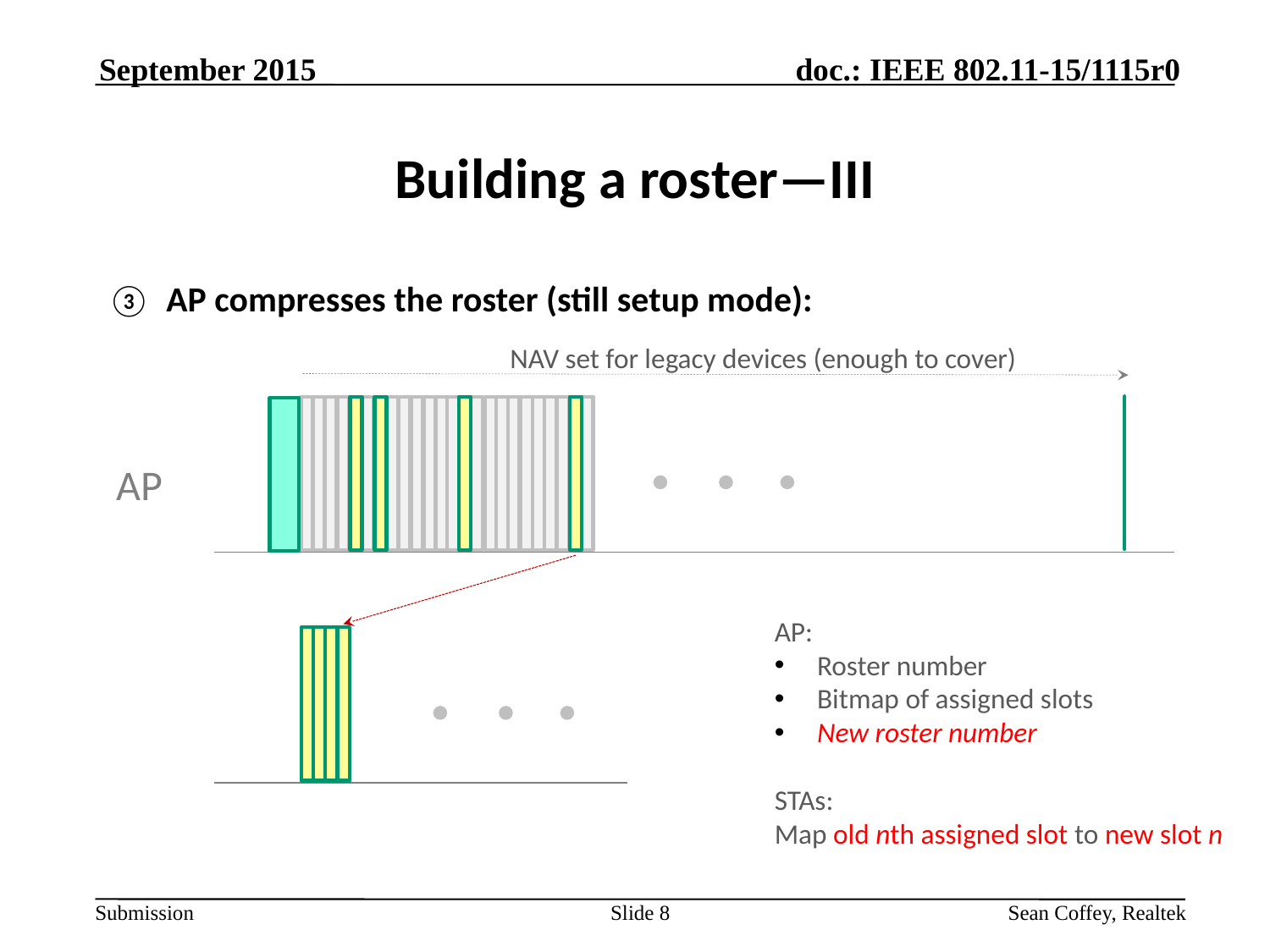

September 2015
# Building a roster—III
③  AP compresses the roster (still setup mode):

NAV set for legacy devices (enough to cover)

AP

AP:
  Roster number
  Bitmap of assigned slots
  New roster number

STAs:
Map old nth assigned slot to new slot n

Slide 8
Sean Coffey, Realtek